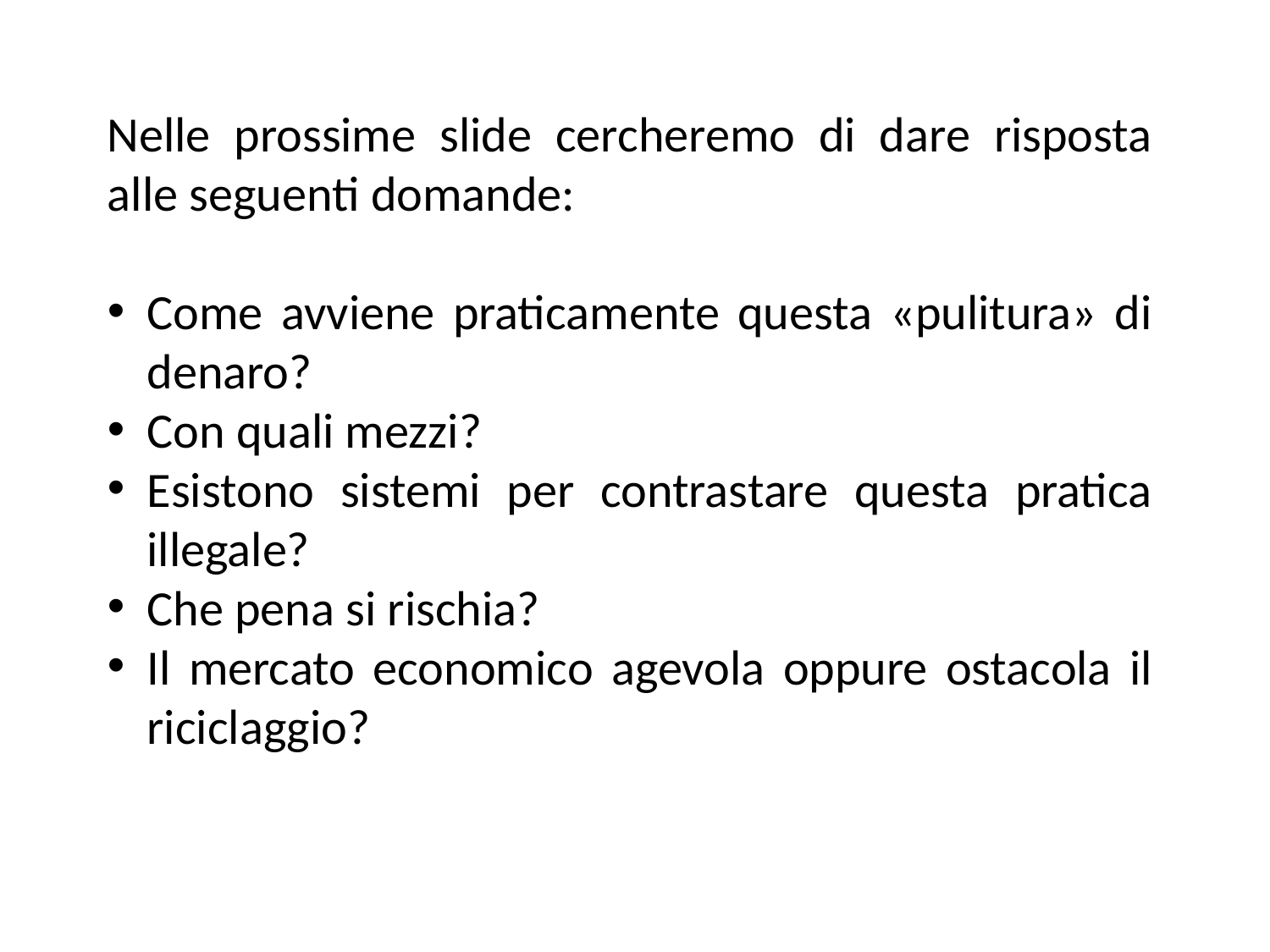

Nelle prossime slide cercheremo di dare risposta alle seguenti domande:

Come avviene praticamente questa «pulitura» di denaro?
Con quali mezzi?
Esistono sistemi per contrastare questa pratica illegale?
Che pena si rischia?
Il mercato economico agevola oppure ostacola il riciclaggio?